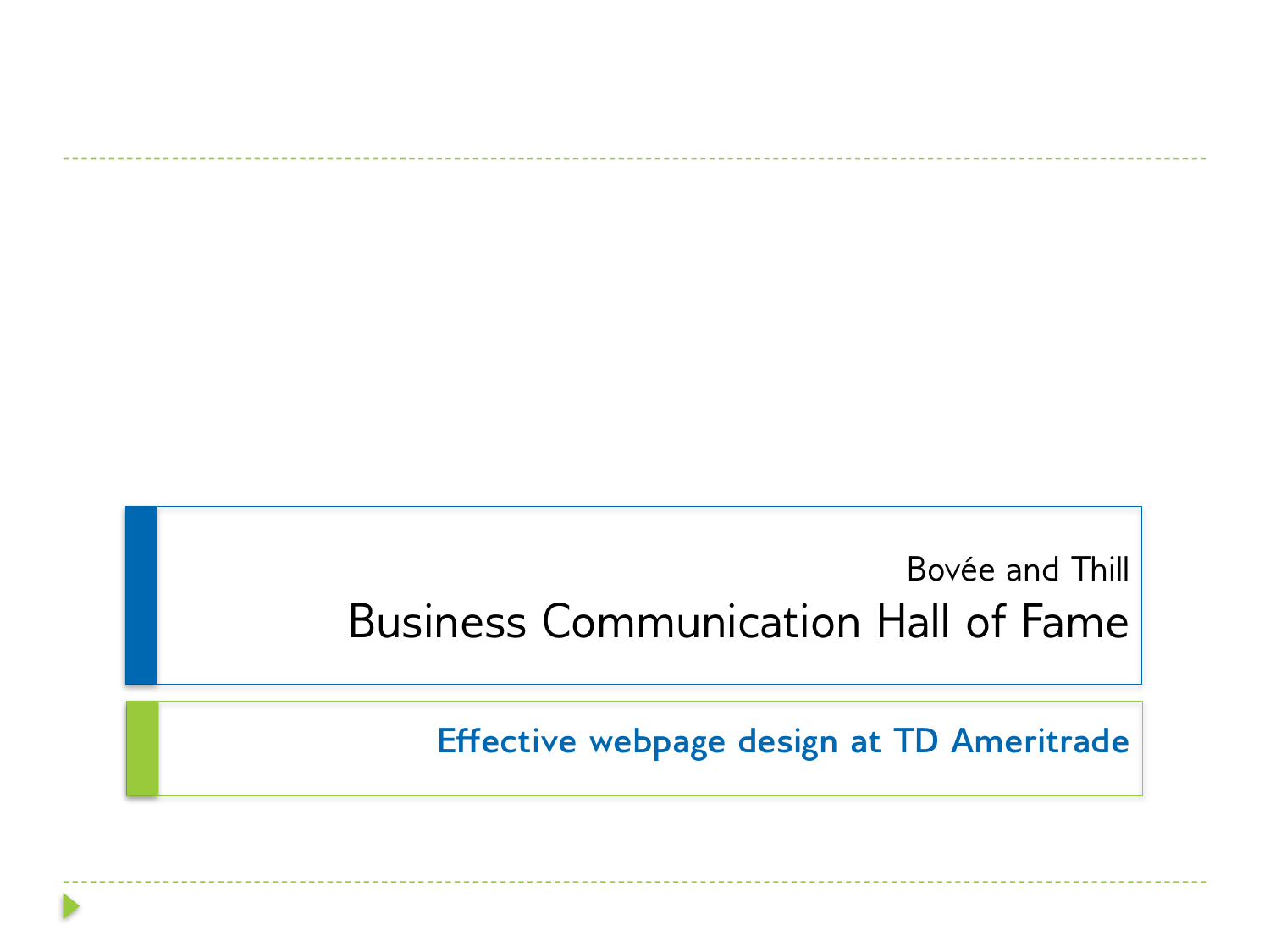

# Bovée and Thill Business Communication Hall of Fame
Effective webpage design at TD Ameritrade